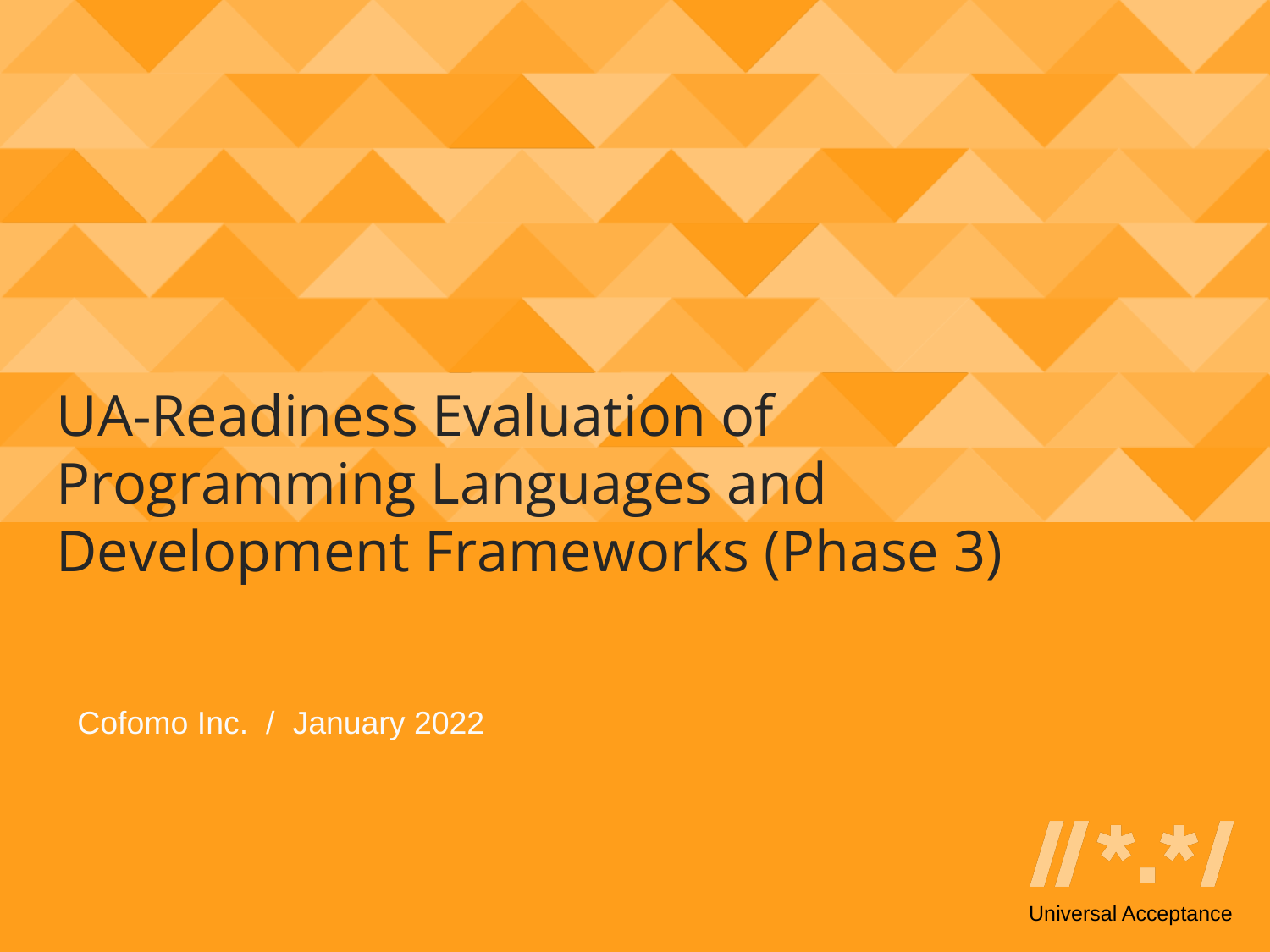

# UA-Readiness Evaluation of
Programming Languages and Development Frameworks (Phase 3)

Cofomo Inc.  /  January 2022